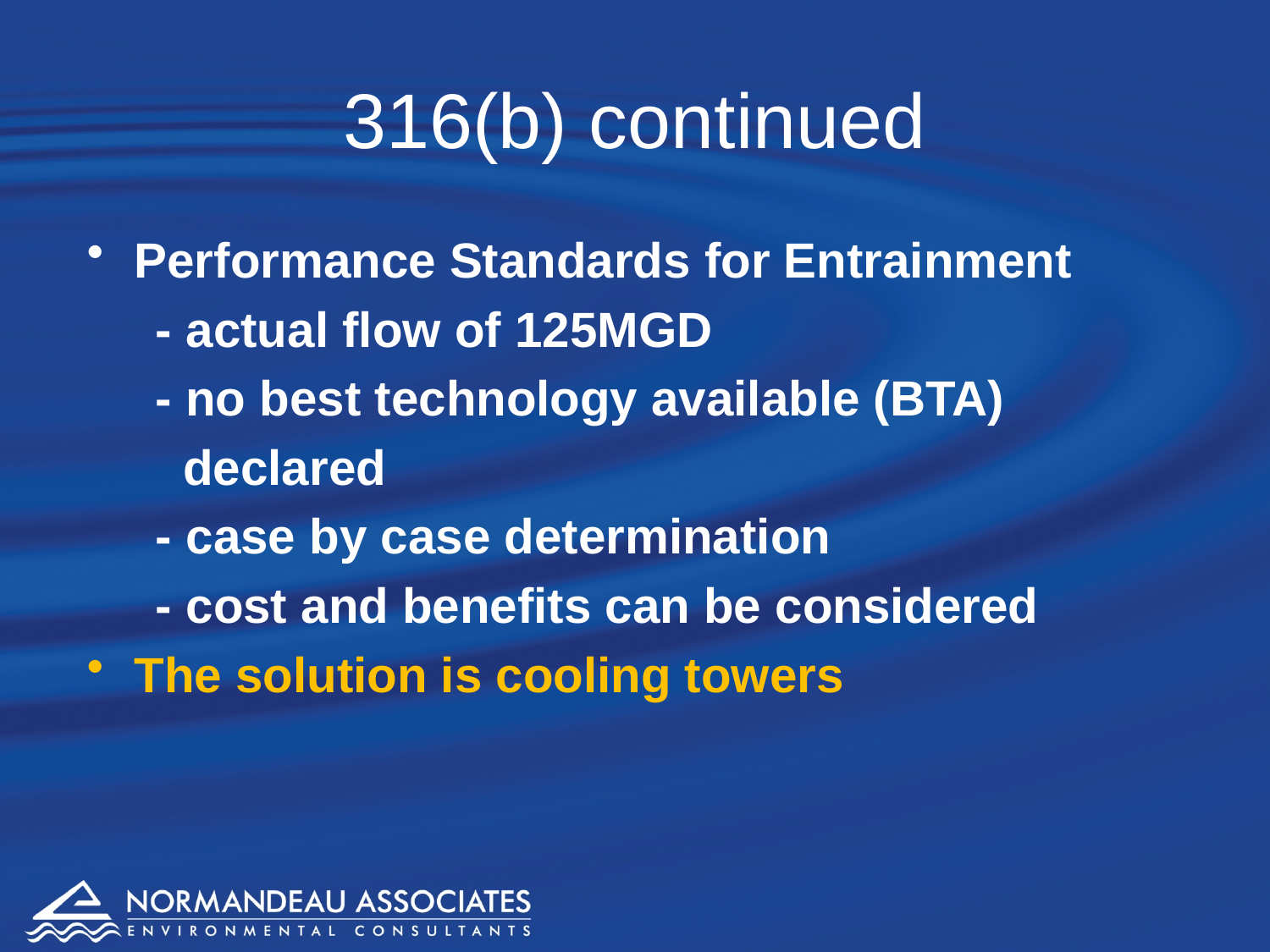

# 316(b) continued
Performance Standards for Entrainment
     - actual flow of 125MGD
     - no best technology available (BTA)
       declared
     - case by case determination
     - cost and benefits can be considered
The solution is cooling towers